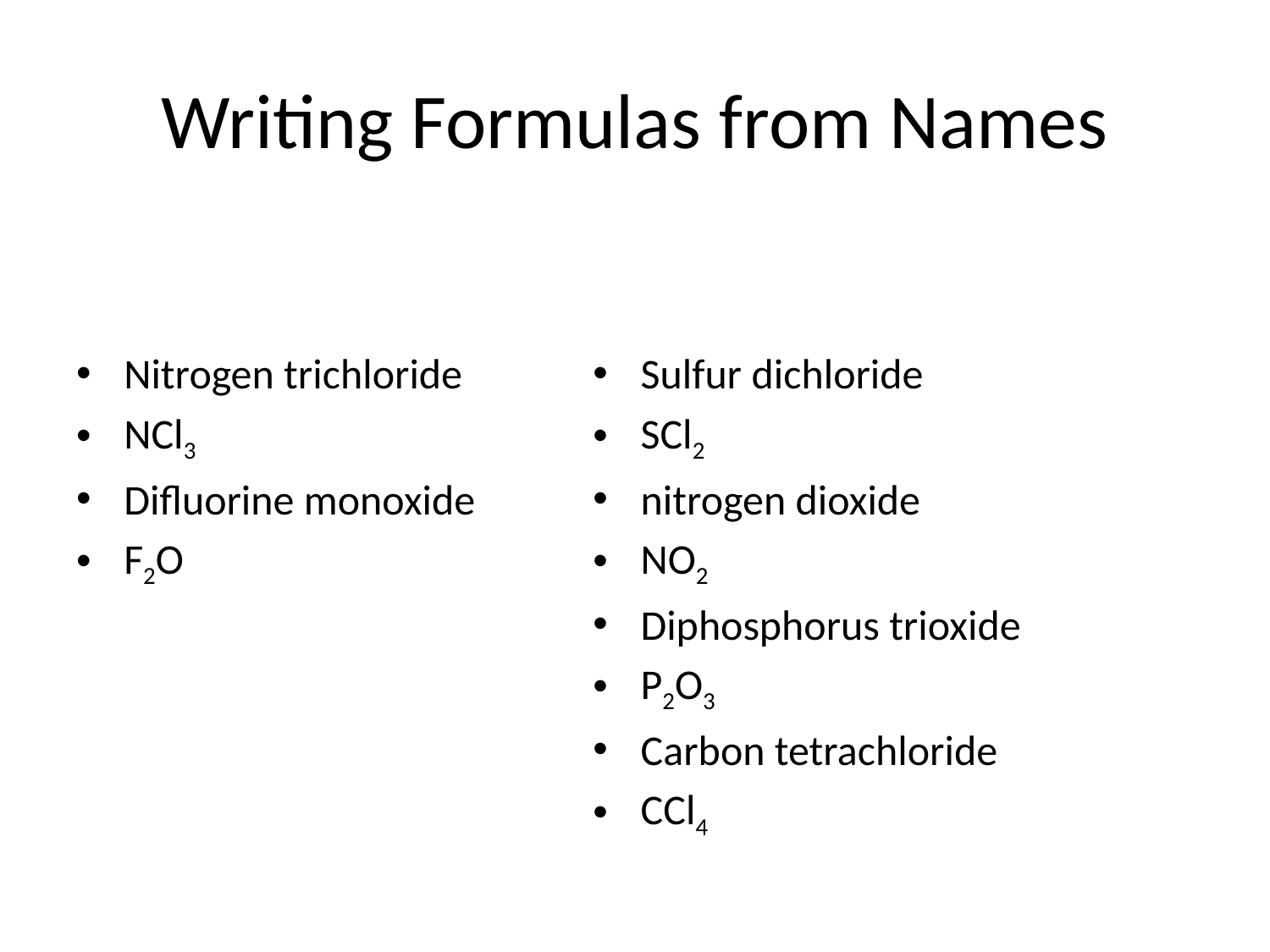

# Writing Formulas from Names

Nitrogen trichloride
NCl3
Difluorine monoxide
F2O

Sulfur dichloride
SCl2
nitrogen dioxide
NO2
Diphosphorus trioxide
P2O3
Carbon tetrachloride
CCl4